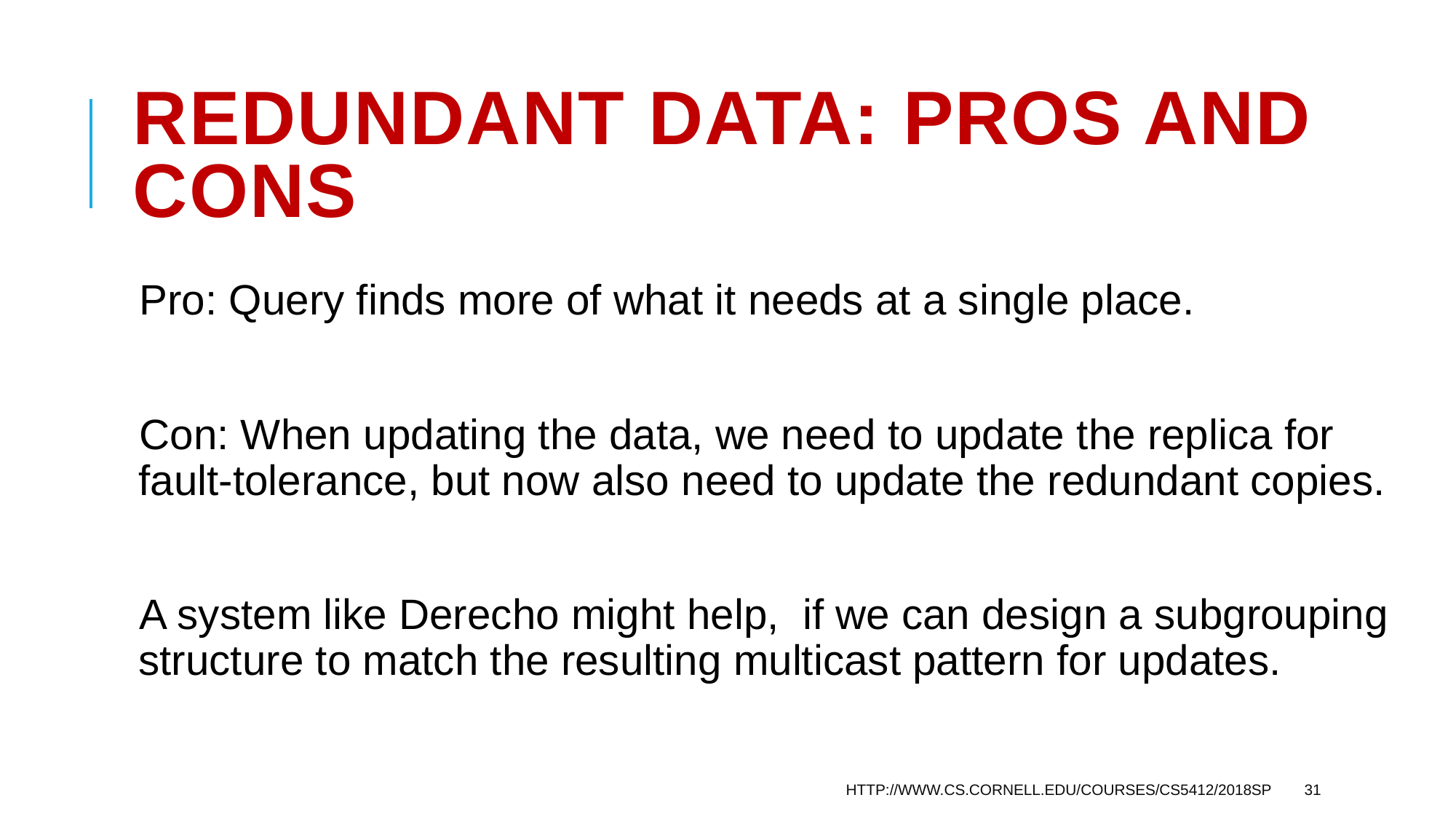

# Redundant data: Pros and Cons
Pro: Query finds more of what it needs at a single place.

Con: When updating the data, we need to update the replica for fault-tolerance, but now also need to update the redundant copies.

A system like Derecho might help,  if we can design a subgrouping structure to match the resulting multicast pattern for updates.
http://www.cs.cornell.edu/courses/cs5412/2018sp
31